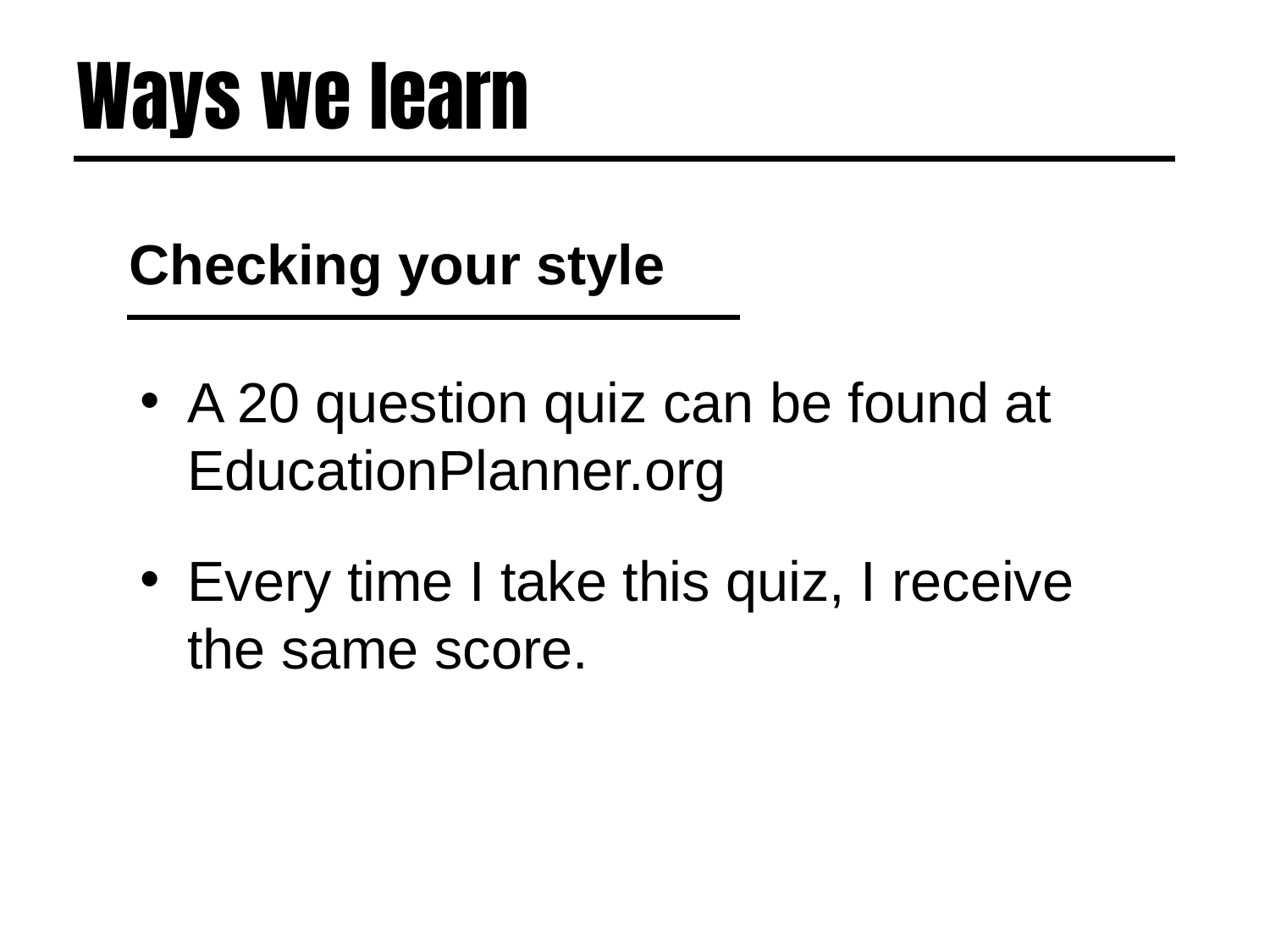

Ways we learn
Checking your style
A 20 question quiz can be found at EducationPlanner.org
Every time I take this quiz, I receive the same score.